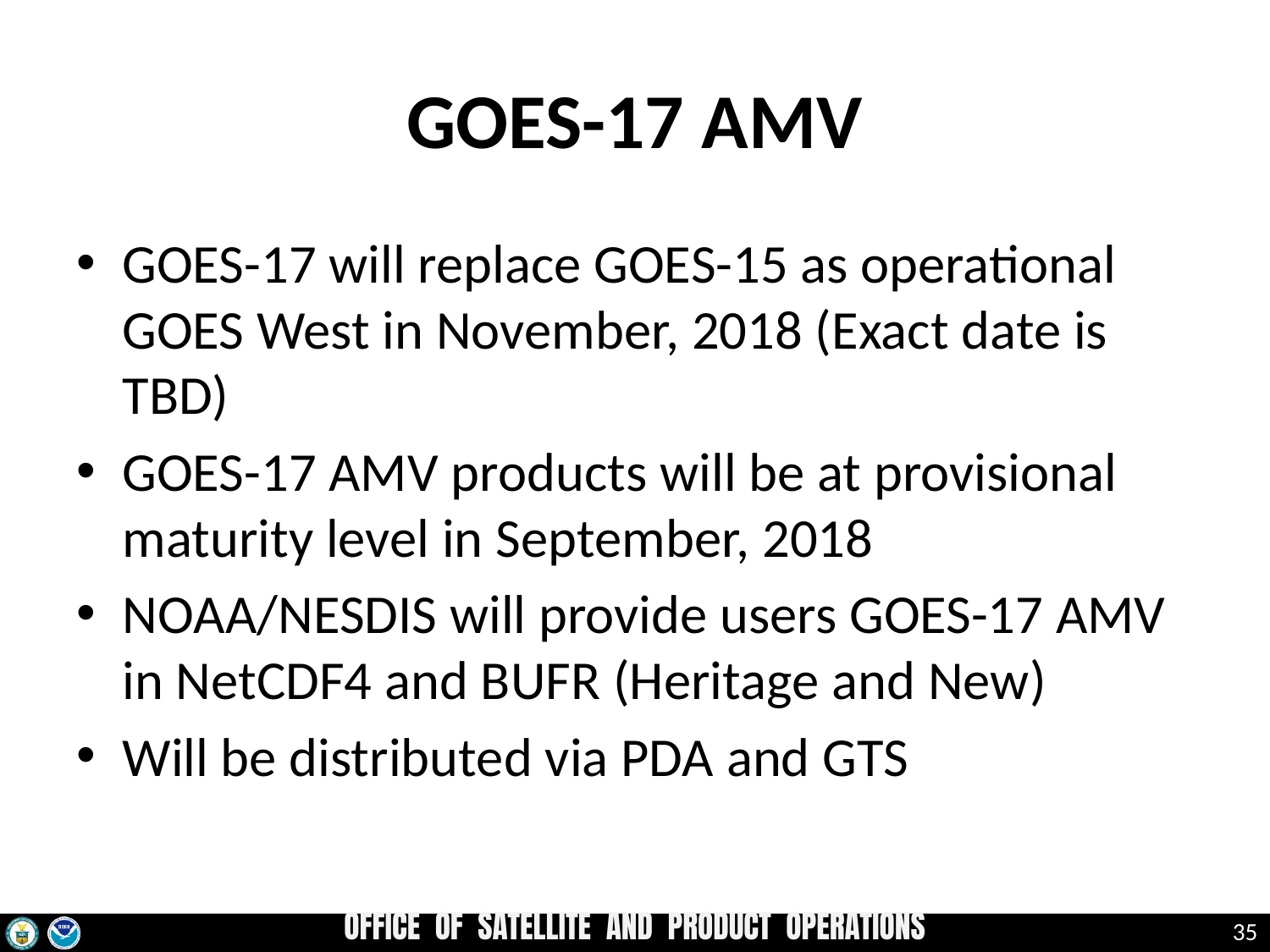

# GOES-17 AMV
GOES-17 will replace GOES-15 as operational GOES West in November, 2018 (Exact date is TBD)
GOES-17 AMV products will be at provisional maturity level in September, 2018
NOAA/NESDIS will provide users GOES-17 AMV in NetCDF4 and BUFR (Heritage and New)
Will be distributed via PDA and GTS